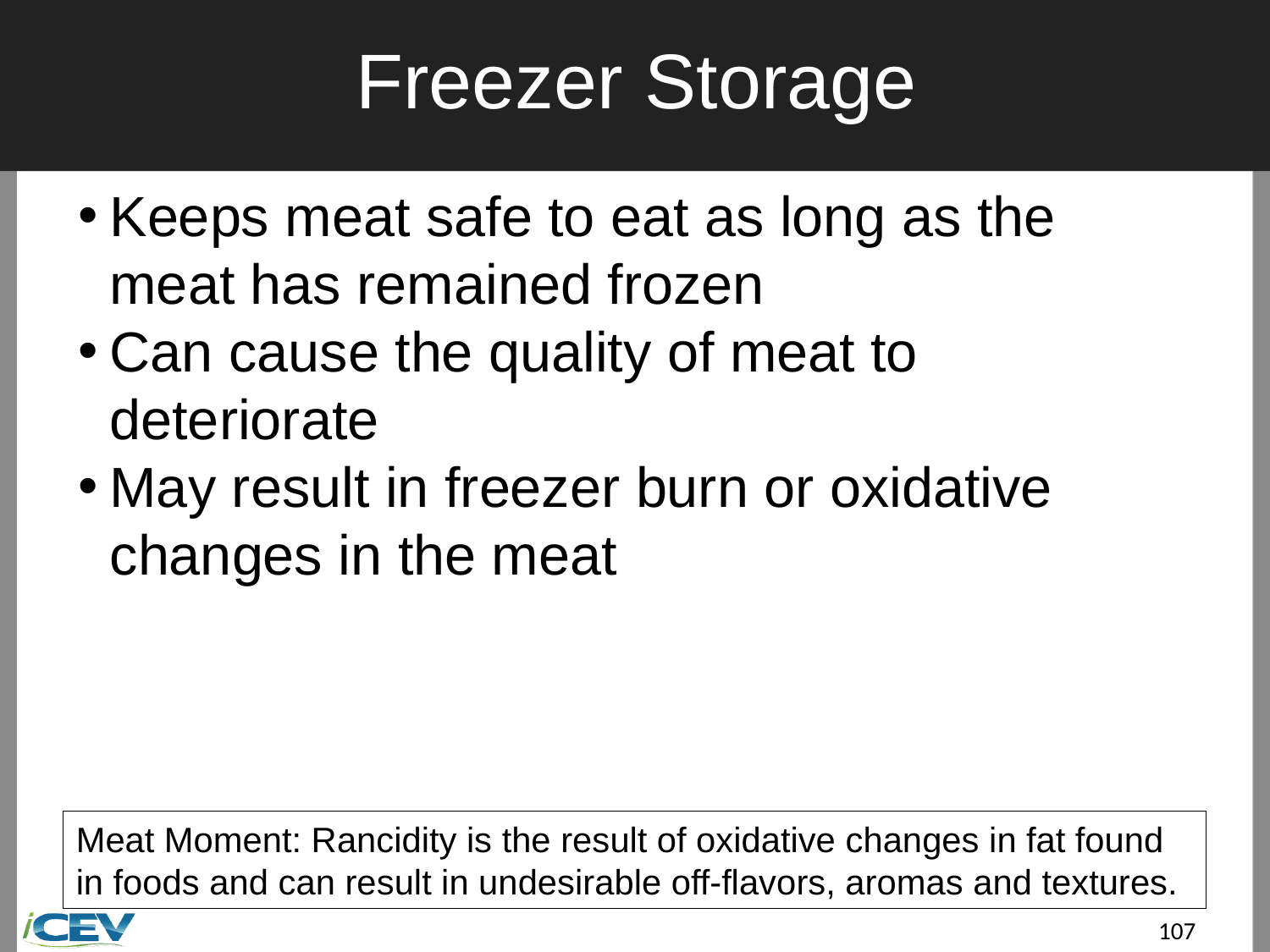

# Freezer Storage
Keeps meat safe to eat as long as the meat has remained frozen
Can cause the quality of meat to deteriorate
May result in freezer burn or oxidative changes in the meat
Meat Moment: Rancidity is the result of oxidative changes in fat found in foods and can result in undesirable off-flavors, aromas and textures.